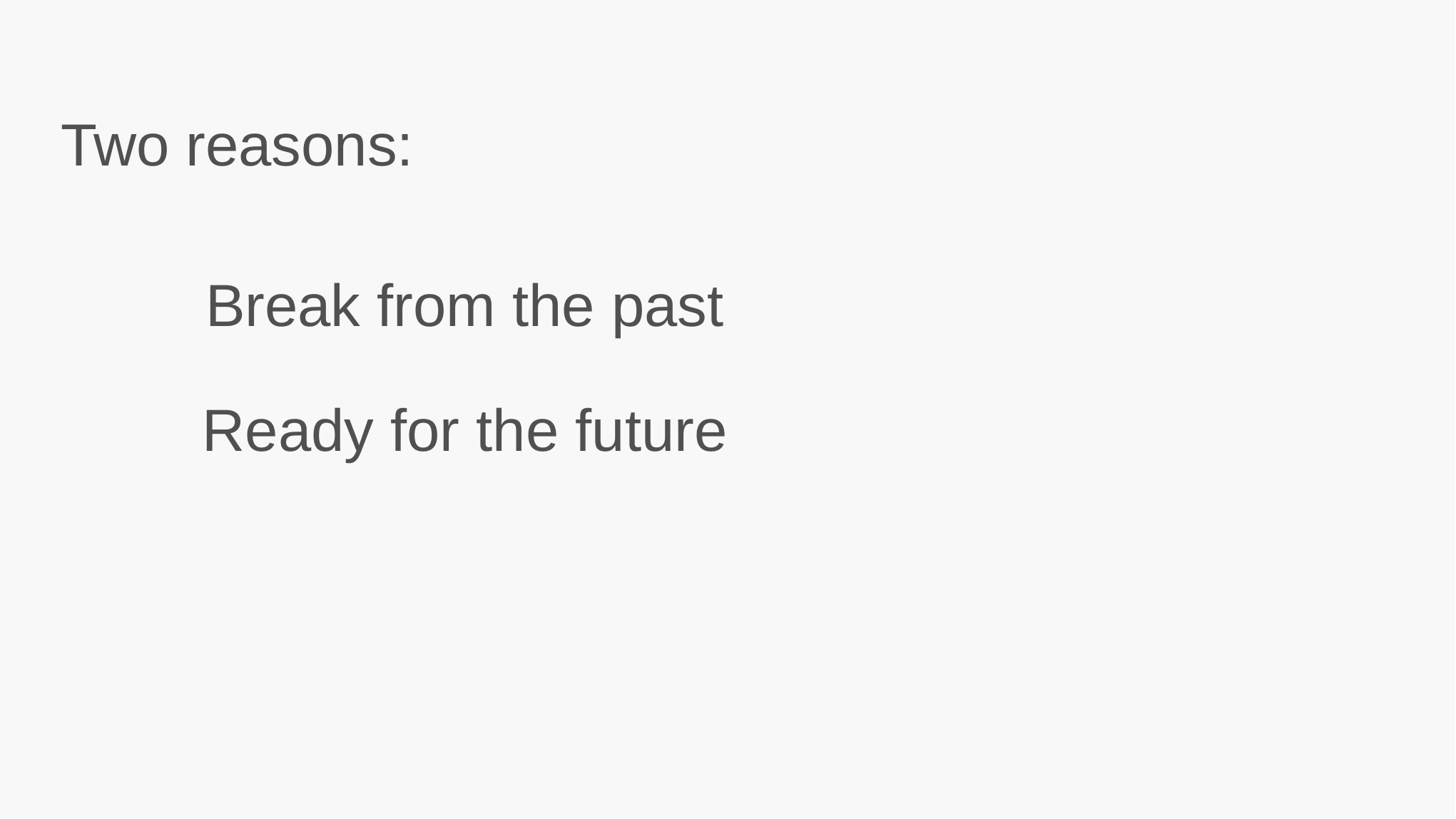

Two reasons:
Break from the past
Ready for the future